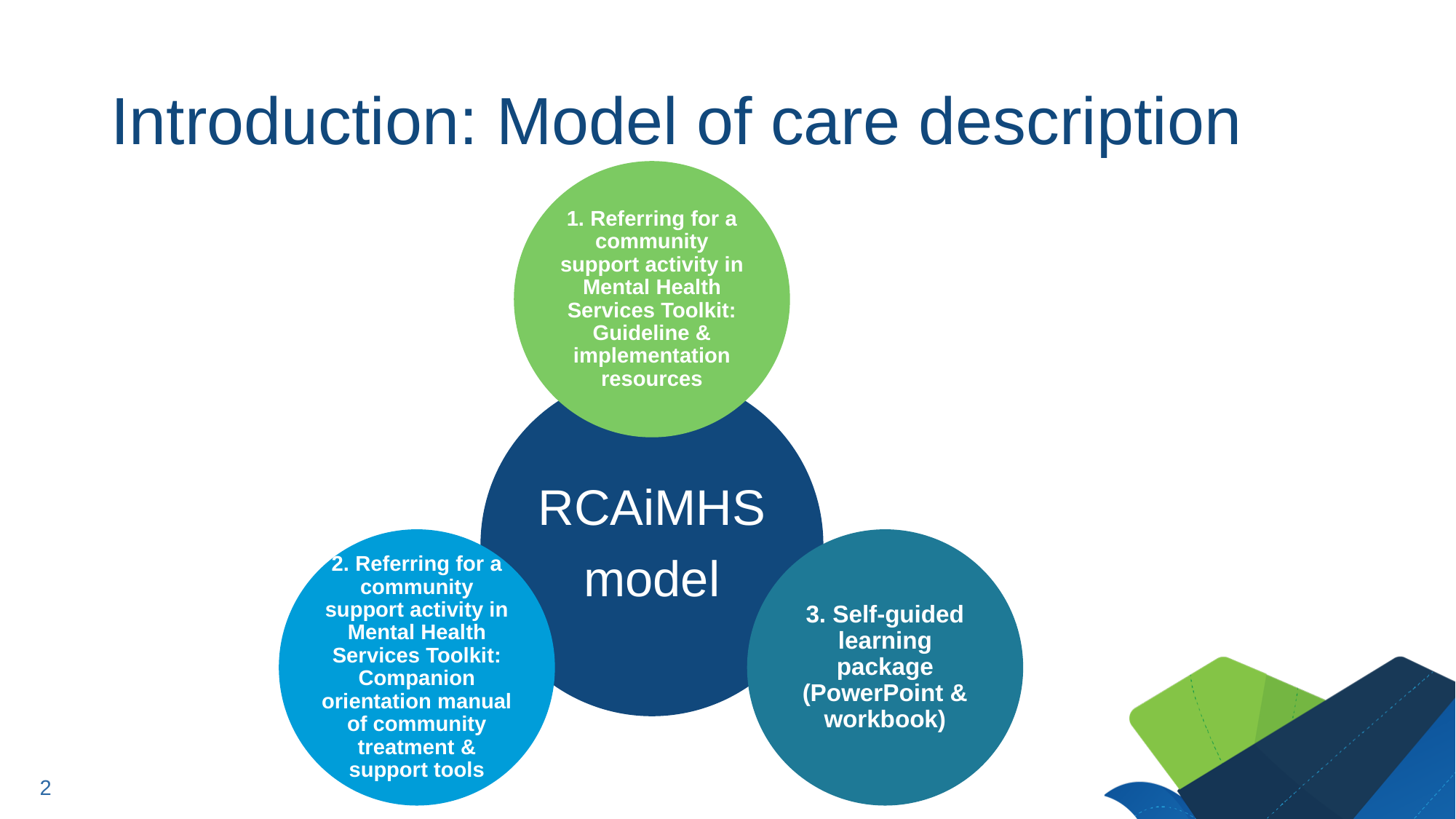

# Introduction: Model of care description
RCAiMHS
model
1. Referring for a community support activity in Mental Health Services Toolkit: Guideline & implementation resources
3. Self-guided learning package (PowerPoint & workbook)
2. Referring for a community support activity in Mental Health Services Toolkit: Companion orientation manual of community treatment & support tools
2